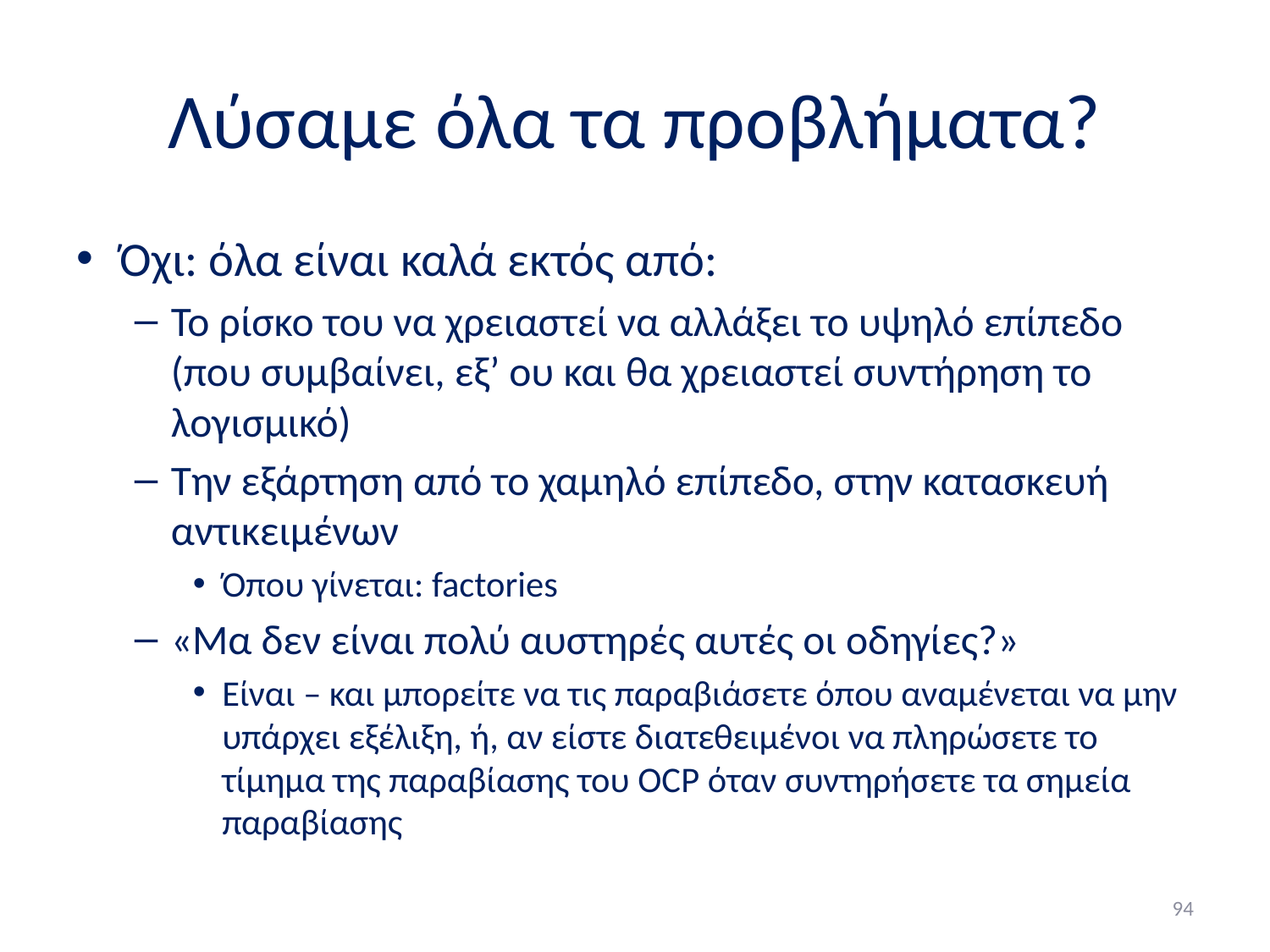

# Λύσαμε όλα τα προβλήματα?
Όχι: όλα είναι καλά εκτός από:
Το ρίσκο του να χρειαστεί να αλλάξει το υψηλό επίπεδο (που συμβαίνει, εξ’ ου και θα χρειαστεί συντήρηση το λογισμικό)
Την εξάρτηση από το χαμηλό επίπεδο, στην κατασκευή αντικειμένων
Όπου γίνεται: factories
«Μα δεν είναι πολύ αυστηρές αυτές οι οδηγίες?»
Είναι – και μπορείτε να τις παραβιάσετε όπου αναμένεται να μην υπάρχει εξέλιξη, ή, αν είστε διατεθειμένοι να πληρώσετε το τίμημα της παραβίασης του OCP όταν συντηρήσετε τα σημεία παραβίασης
94